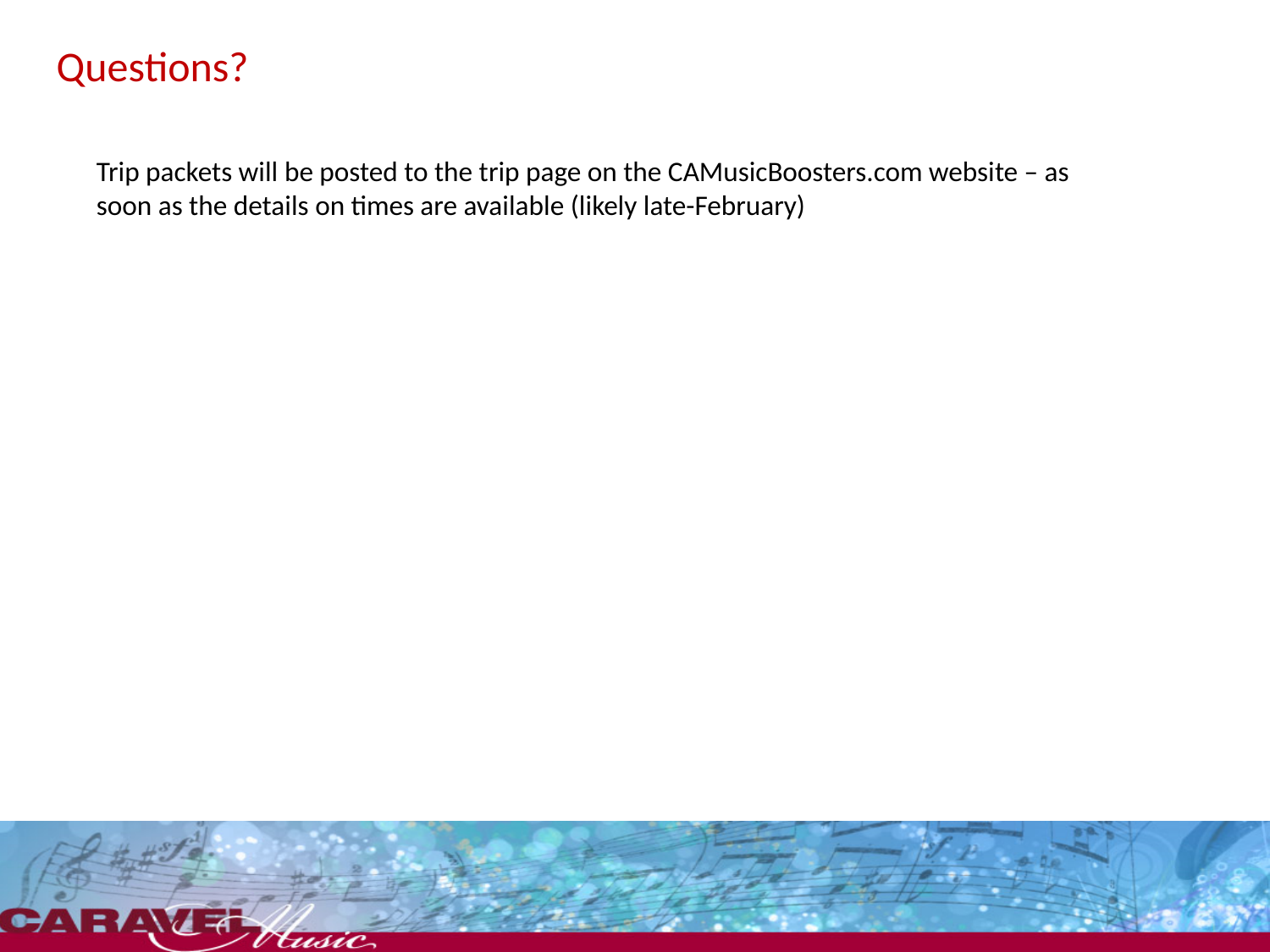

# Questions?
Trip packets will be posted to the trip page on the CAMusicBoosters.com website – as soon as the details on times are available (likely late-February)